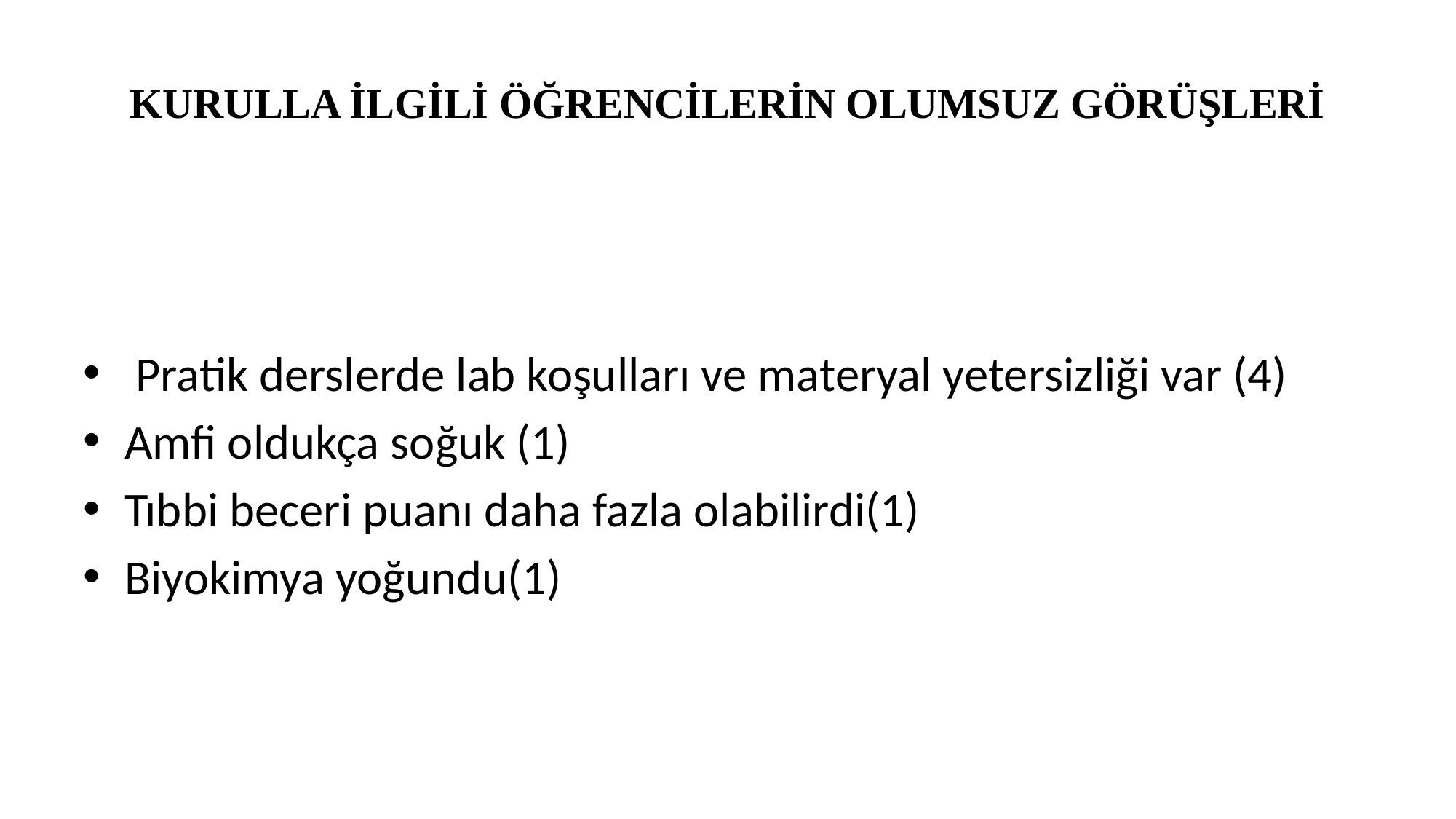

# KURULLA İLGİLİ ÖĞRENCİLERİN OLUMSUZ GÖRÜŞLERİ

 Pratik derslerde lab koşulları ve materyal yetersizliği var (4)
Amfi oldukça soğuk (1)
Tıbbi beceri puanı daha fazla olabilirdi(1)
Biyokimya yoğundu(1)